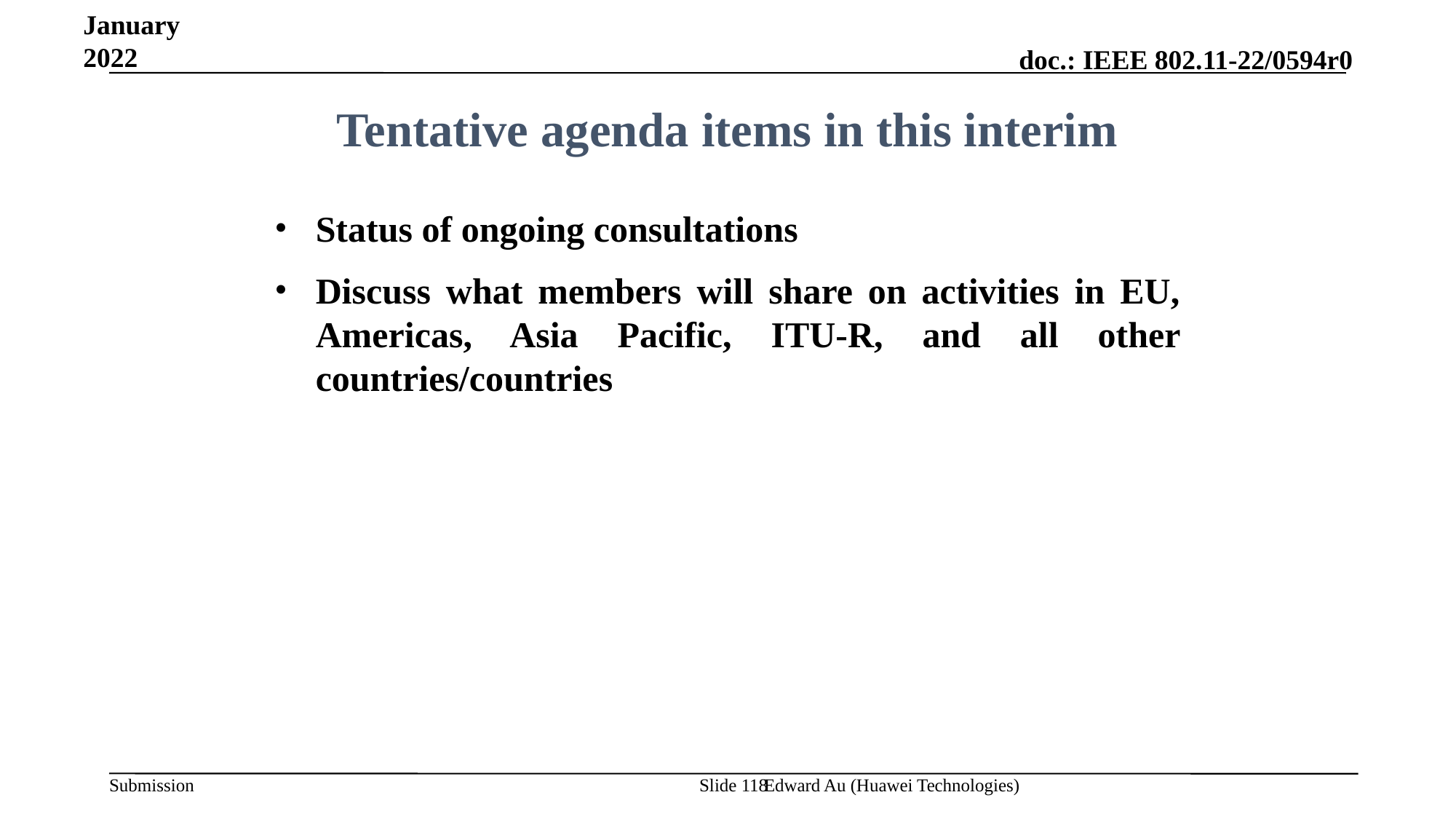

January 2022
Tentative agenda items in this interim
Status of ongoing consultations
Discuss what members will share on activities in EU, Americas, Asia Pacific, ITU-R, and all other countries/countries
Edward Au (Huawei Technologies)
Slide 118